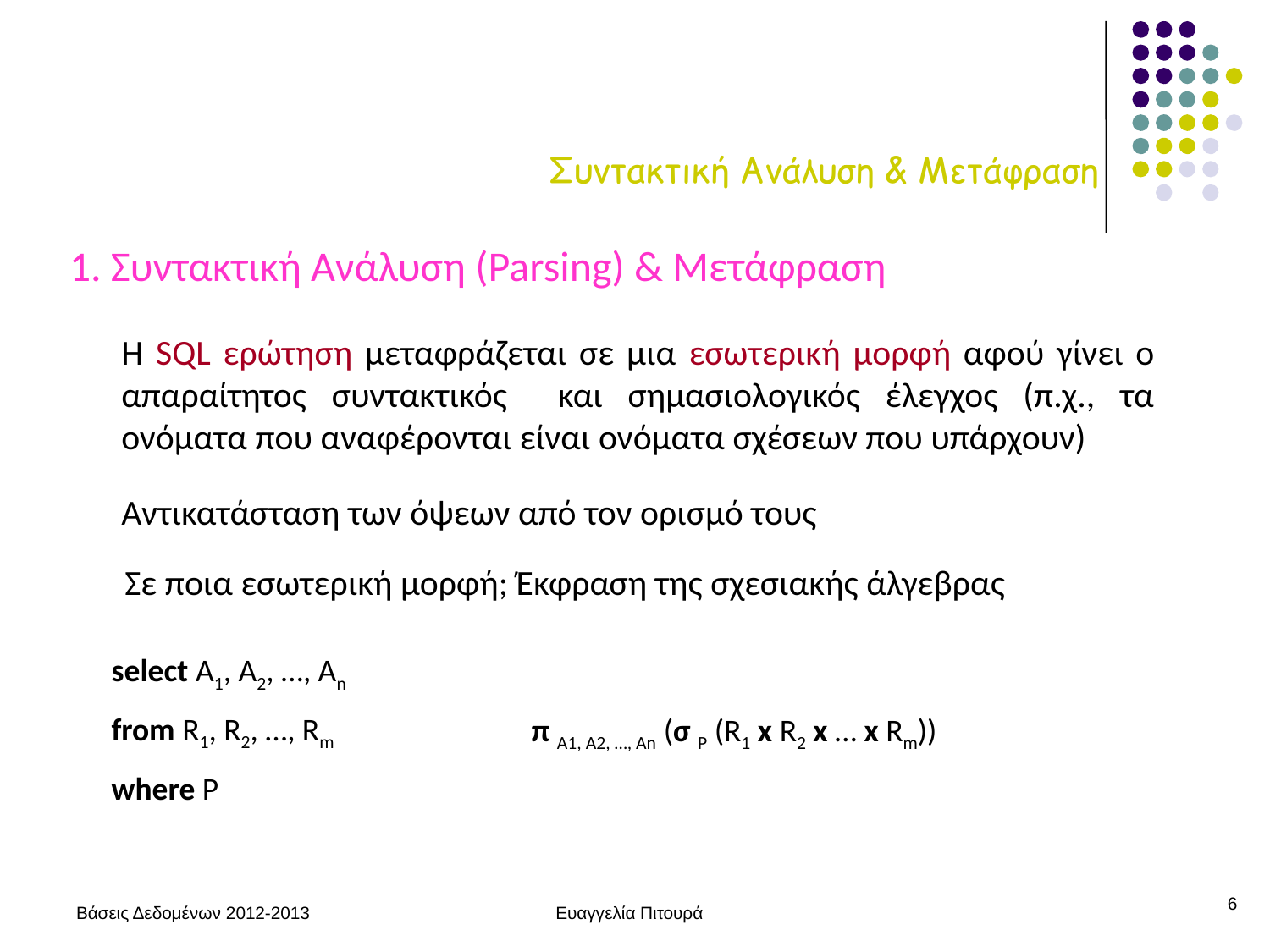

# Συντακτική Ανάλυση & Μετάφραση
1. Συντακτική Ανάλυση (Parsing) & Μετάφραση
Η SQL ερώτηση μεταφράζεται σε μια εσωτερική μορφή αφού γίνει ο απαραίτητος συντακτικός  και σημασιολογικός έλεγχος (π.χ., τα ονόματα που αναφέρονται είναι ονόματα σχέσεων που υπάρχουν)
Αντικατάσταση των όψεων από τον ορισμό τους
Σε ποια εσωτερική μορφή; Έκφραση της σχεσιακής άλγεβρας
select A1, A2, …, An
from R1, R2, …, Rm
where P
π A1, A2, …, An (σ P (R1 x R2 x … x Rm))
6
Βάσεις Δεδομένων 2012-2013
Ευαγγελία Πιτουρά